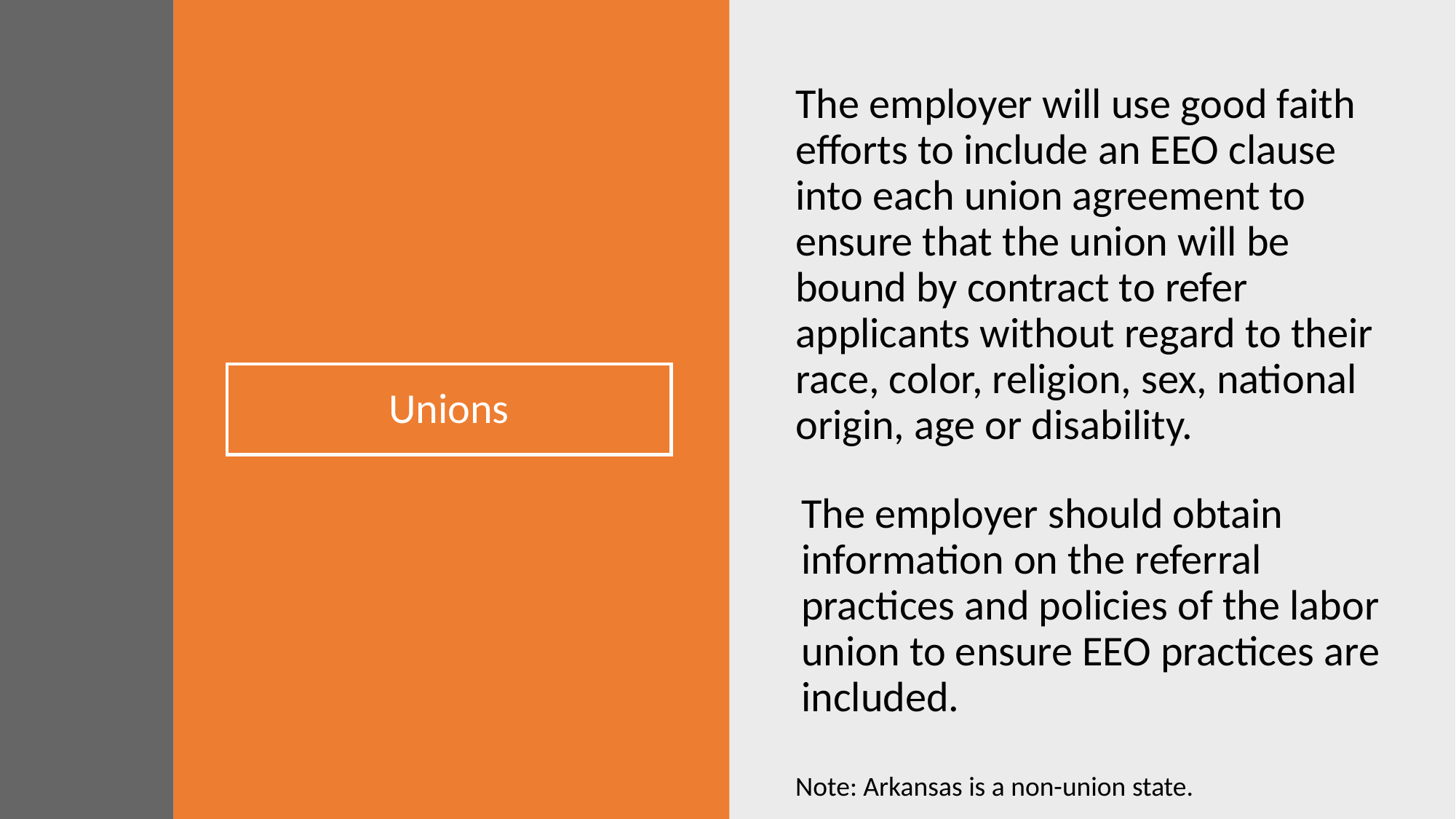

The employer will use good faith efforts to include an EEO clause into each union agreement to ensure that the union will be bound by contract to refer applicants without regard to their race, color, religion, sex, national origin, age or disability.
# Unions
The employer should obtain information on the referral practices and policies of the labor union to ensure EEO practices are included.
Note: Arkansas is a non-union state.